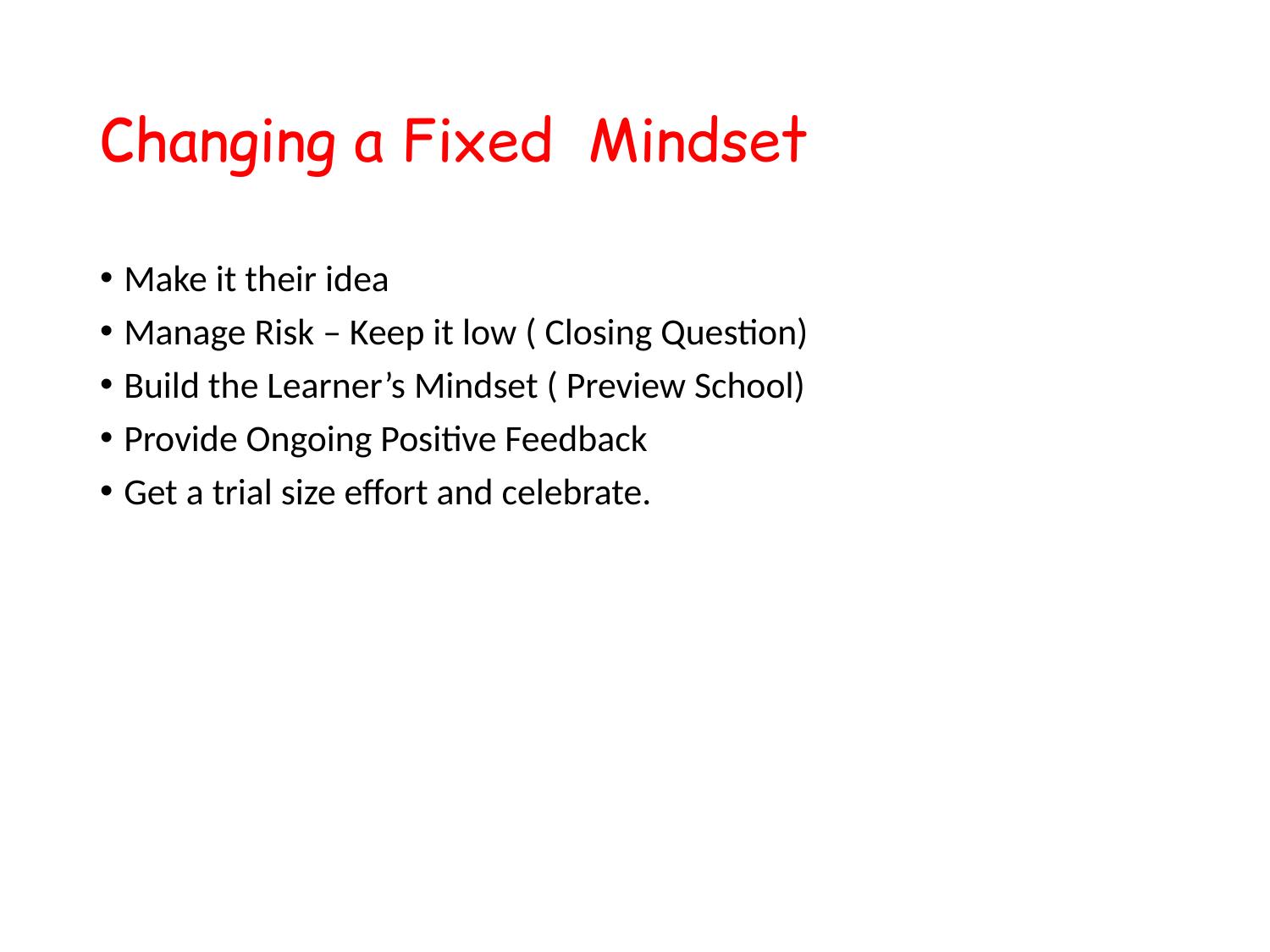

# Changing a Fixed  Mindset
Make it their idea
Manage Risk – Keep it low ( Closing Question)
Build the Learner’s Mindset ( Preview School)
Provide Ongoing Positive Feedback
Get a trial size effort and celebrate.